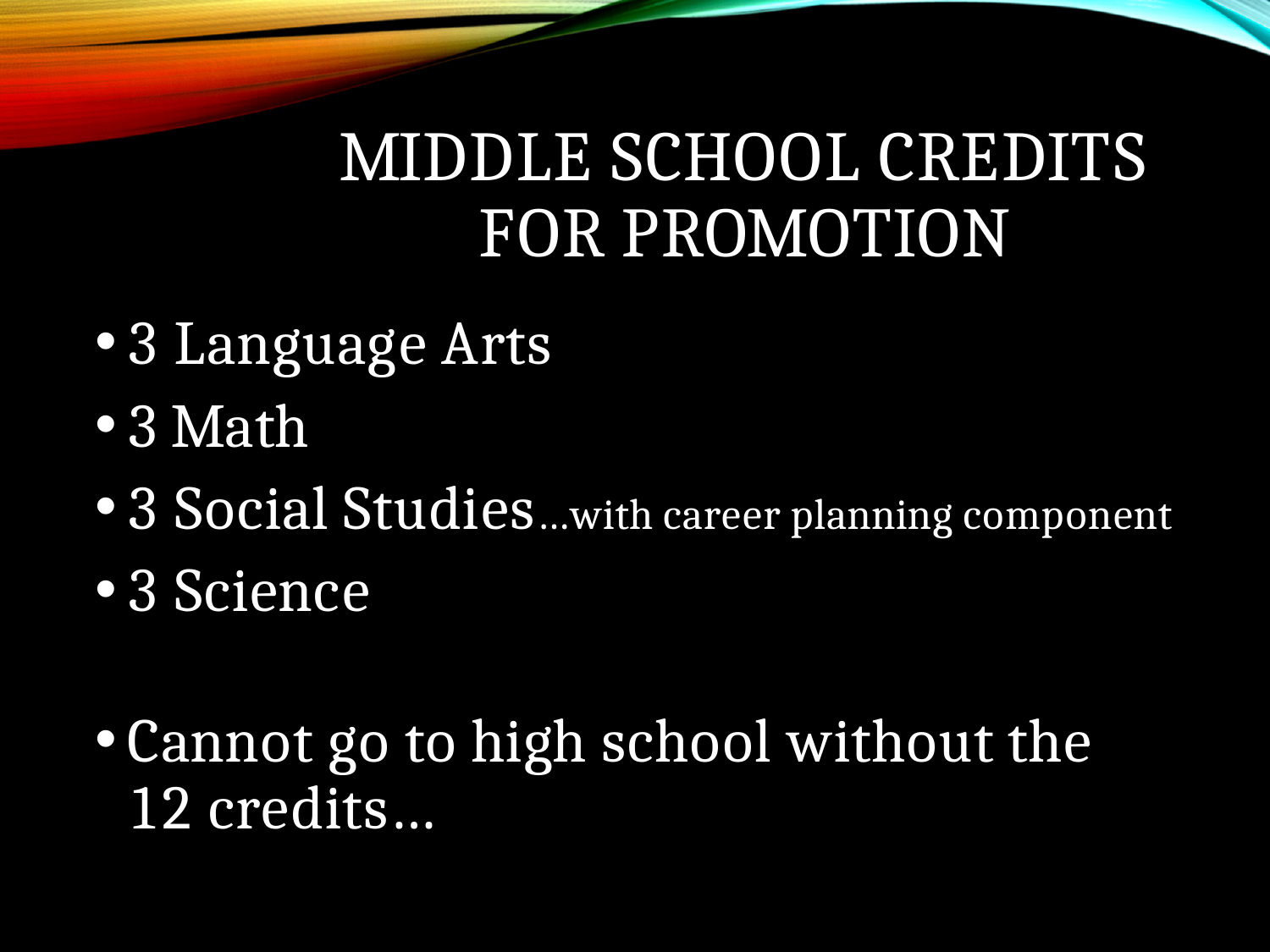

# Middle School Credits for Promotion
3 Language Arts
3 Math
3 Social Studies…with career planning component
3 Science

Cannot go to high school without the 12 credits…